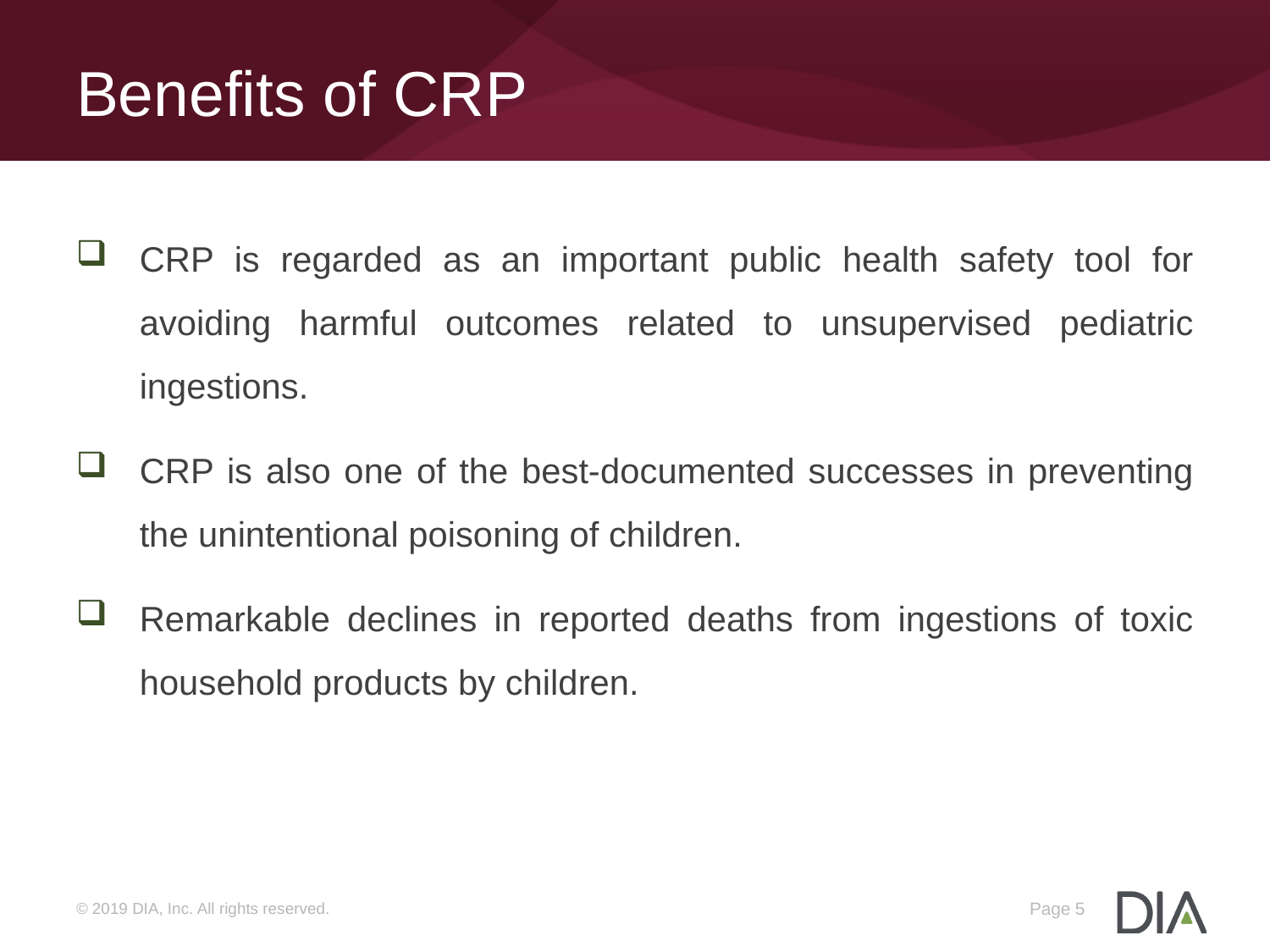

# Benefits of CRP
CRP is regarded as an important public health safety tool for avoiding harmful outcomes related to unsupervised pediatric ingestions.
CRP is also one of the best-documented successes in preventing the unintentional poisoning of children.
Remarkable declines in reported deaths from ingestions of toxic household products by children.
Page 5
© 2019 DIA, Inc. All rights reserved.